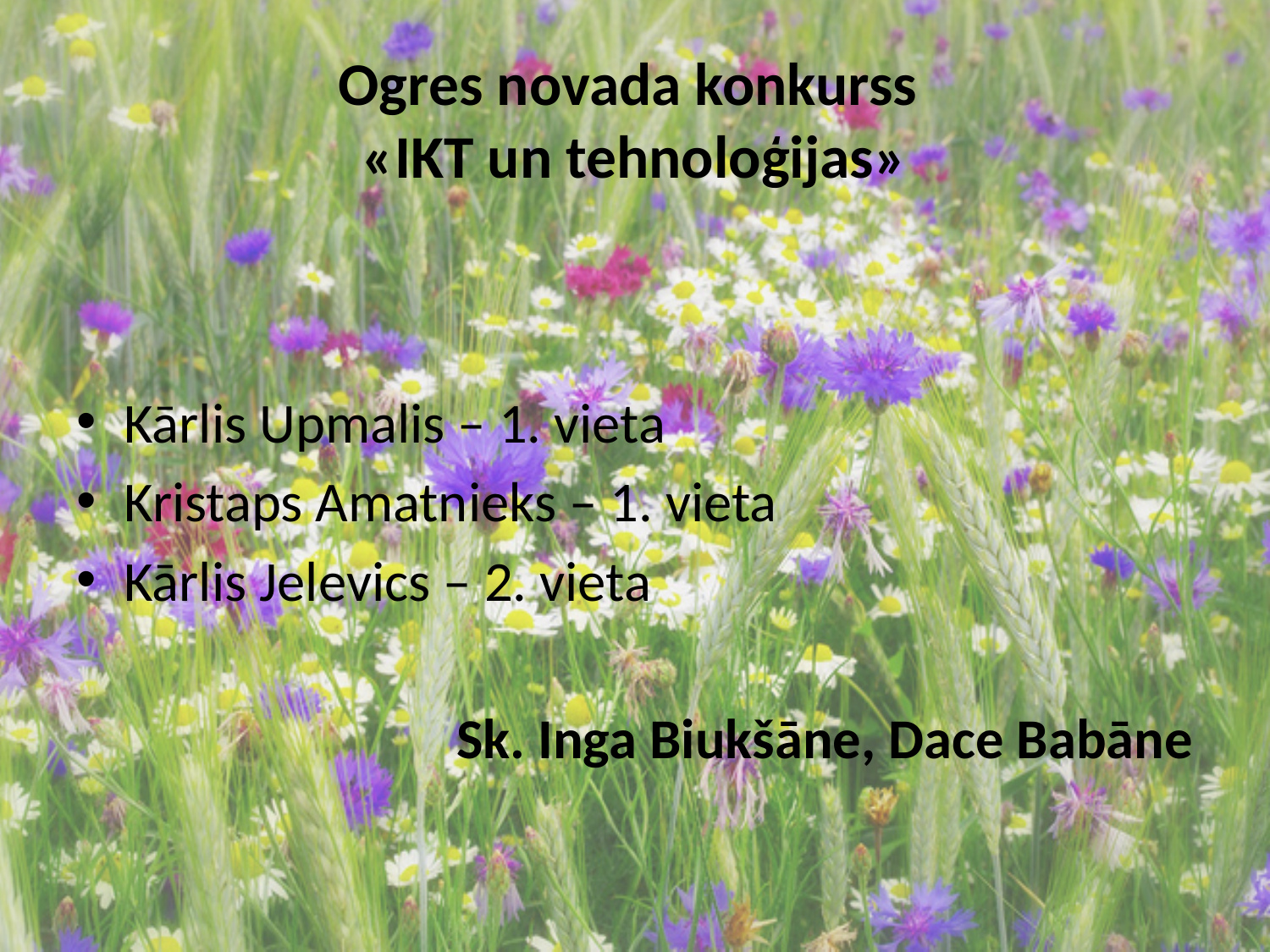

# Ogres novada konkurss «IKT un tehnoloģijas»

Kārlis Upmalis – 1. vieta
Kristaps Amatnieks – 1. vieta
Kārlis Jelevics – 2. vieta

Sk. Inga Biukšāne, Dace Babāne